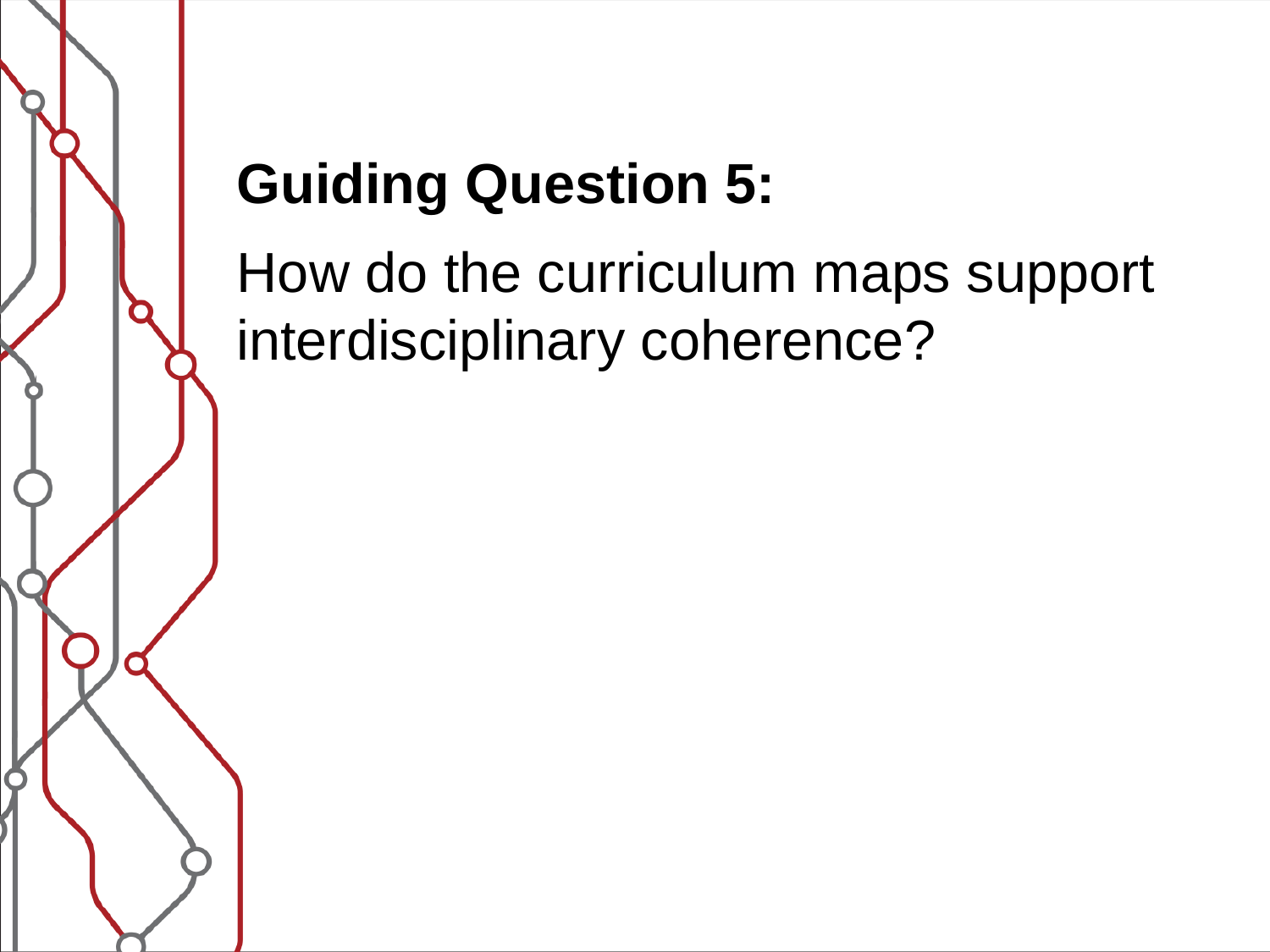

Guiding Question 5:
How do the curriculum maps support interdisciplinary coherence?